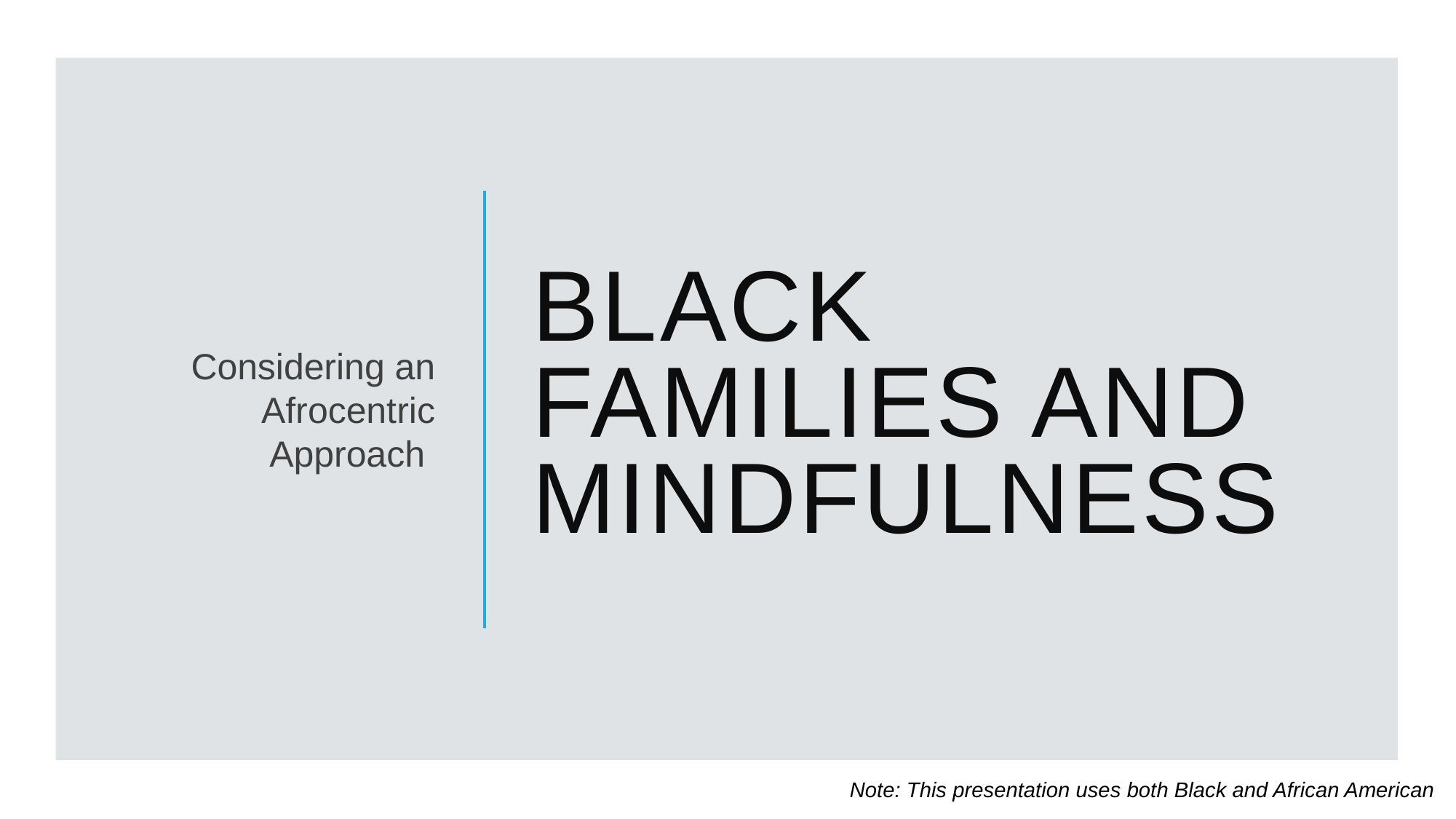

Considering an Afrocentric Approach
# Black Families and Mindfulness
Note: This presentation uses both Black and African American